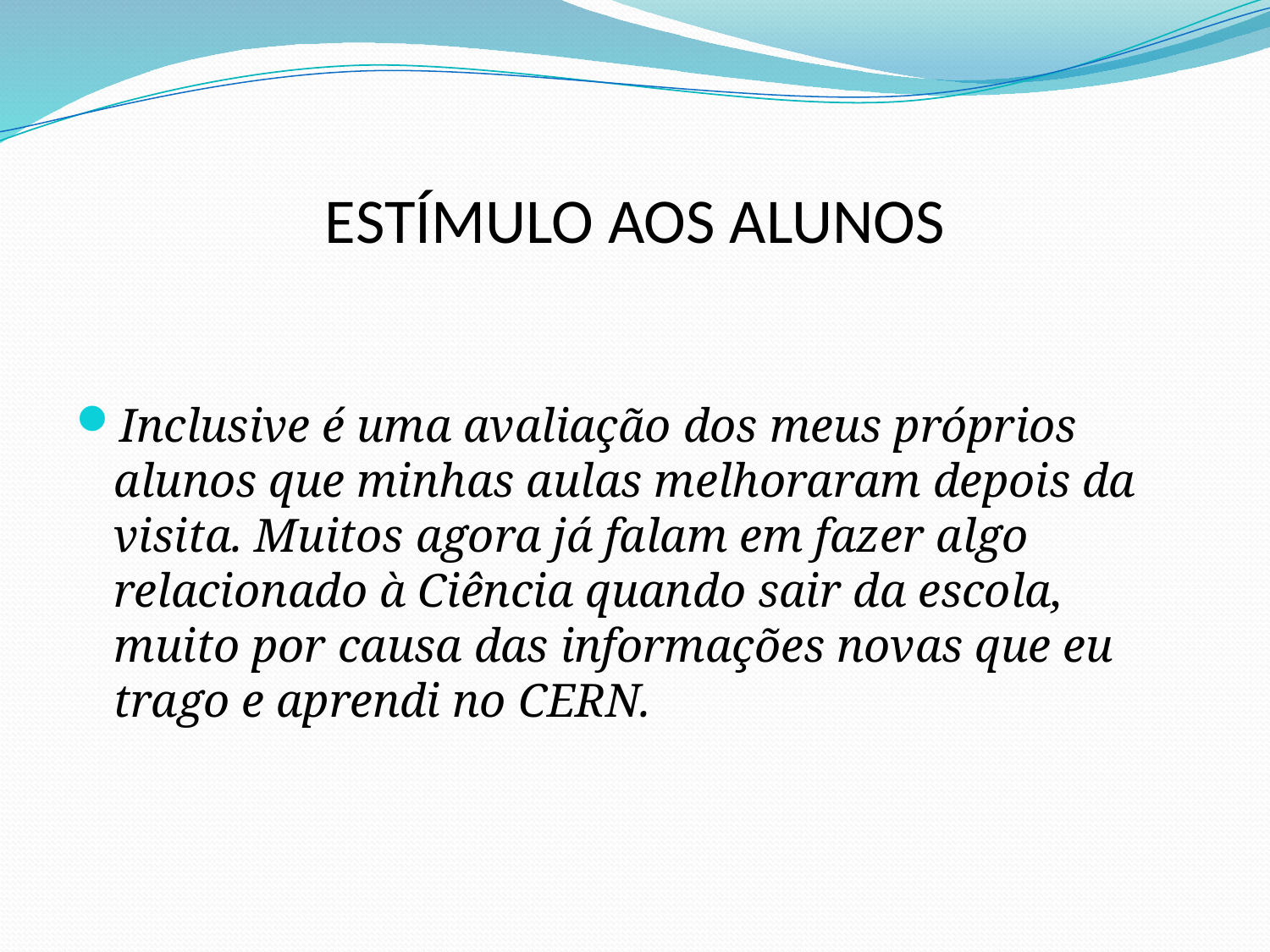

# ESTÍMULO AOS ALUNOS

Inclusive é uma avaliação dos meus próprios alunos que minhas aulas melhoraram depois da visita. Muitos agora já falam em fazer algo relacionado à Ciência quando sair da escola, muito por causa das informações novas que eu trago e aprendi no CERN.